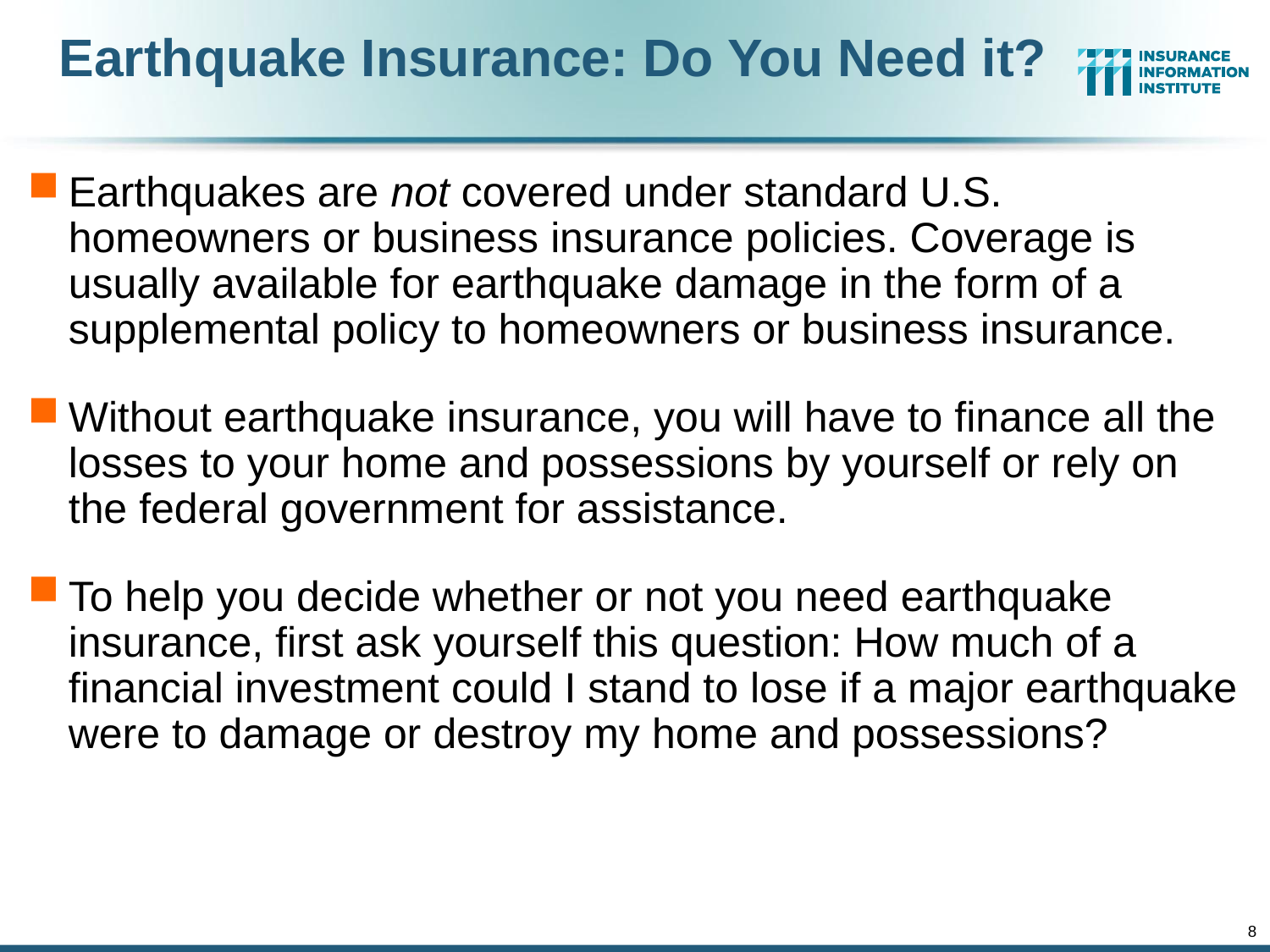

# Earthquake Insurance: Do You Need it?
Earthquakes are not covered under standard U.S. homeowners or business insurance policies. Coverage is usually available for earthquake damage in the form of a supplemental policy to homeowners or business insurance.
Without earthquake insurance, you will have to finance all the losses to your home and possessions by yourself or rely on the federal government for assistance.
To help you decide whether or not you need earthquake insurance, first ask yourself this question: How much of a financial investment could I stand to lose if a major earthquake were to damage or destroy my home and possessions?
8
12/02/09 - 6pm
eSlide – P6466 – iii template